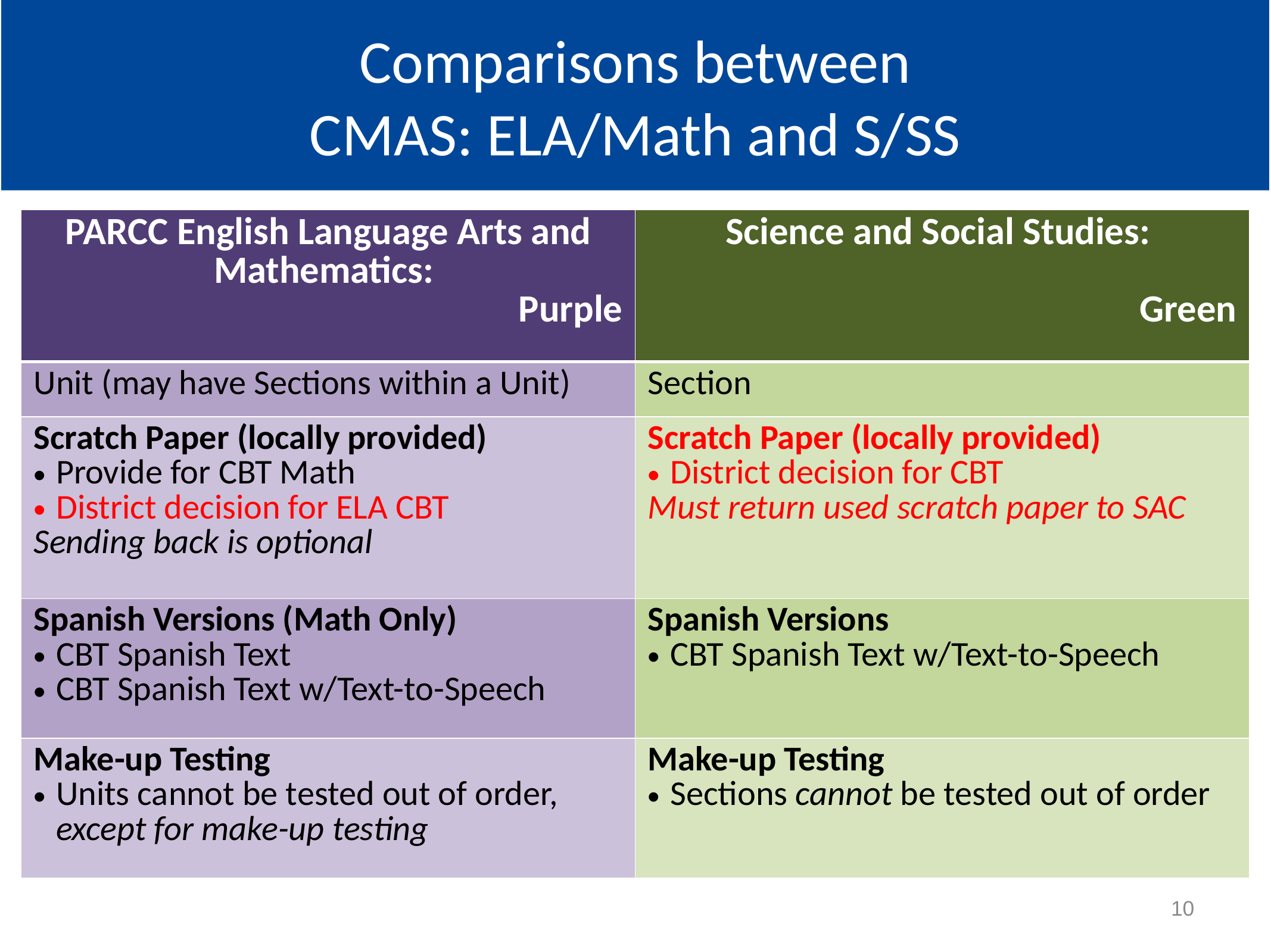

Comparisons between
CMAS: ELA/Math and S/SS
| PARCC English Language Arts and Mathematics: Purple | Science and Social Studies: Green |
| --- | --- |
| Unit (may have Sections within a Unit) | Section |
| Scratch Paper (locally provided) Provide for CBT Math District decision for ELA CBT Sending back is optional | Scratch Paper (locally provided) District decision for CBT Must return used scratch paper to SAC |
| Spanish Versions (Math Only) CBT Spanish Text CBT Spanish Text w/Text-to-Speech | Spanish Versions CBT Spanish Text w/Text-to-Speech |
| Make-up Testing Units cannot be tested out of order, except for make-up testing | Make-up Testing Sections cannot be tested out of order |
# Comparisons between PARCC ELA/Math and CMAS S&SS

10